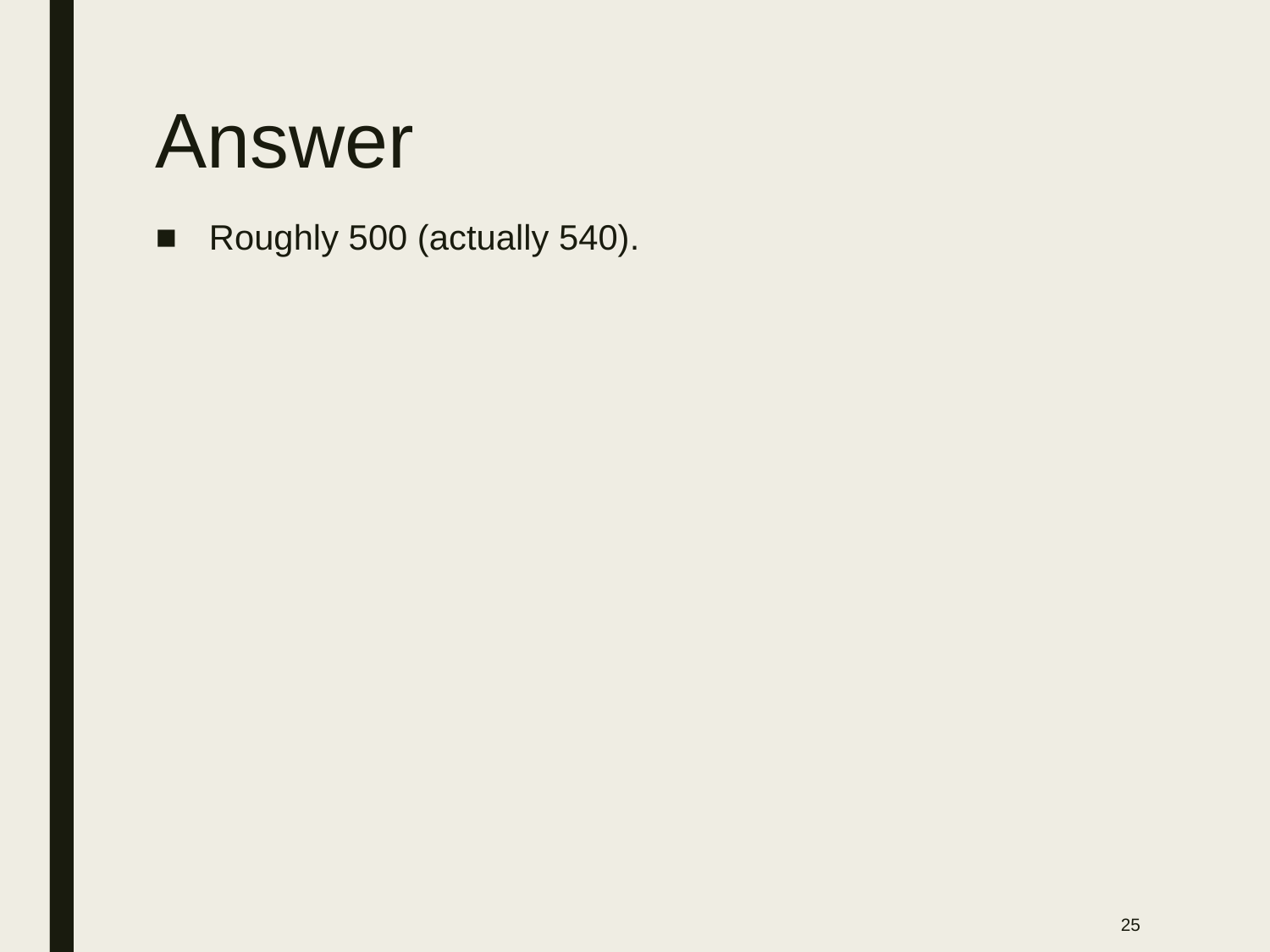

# Answer
Roughly 500 (actually 540).
25